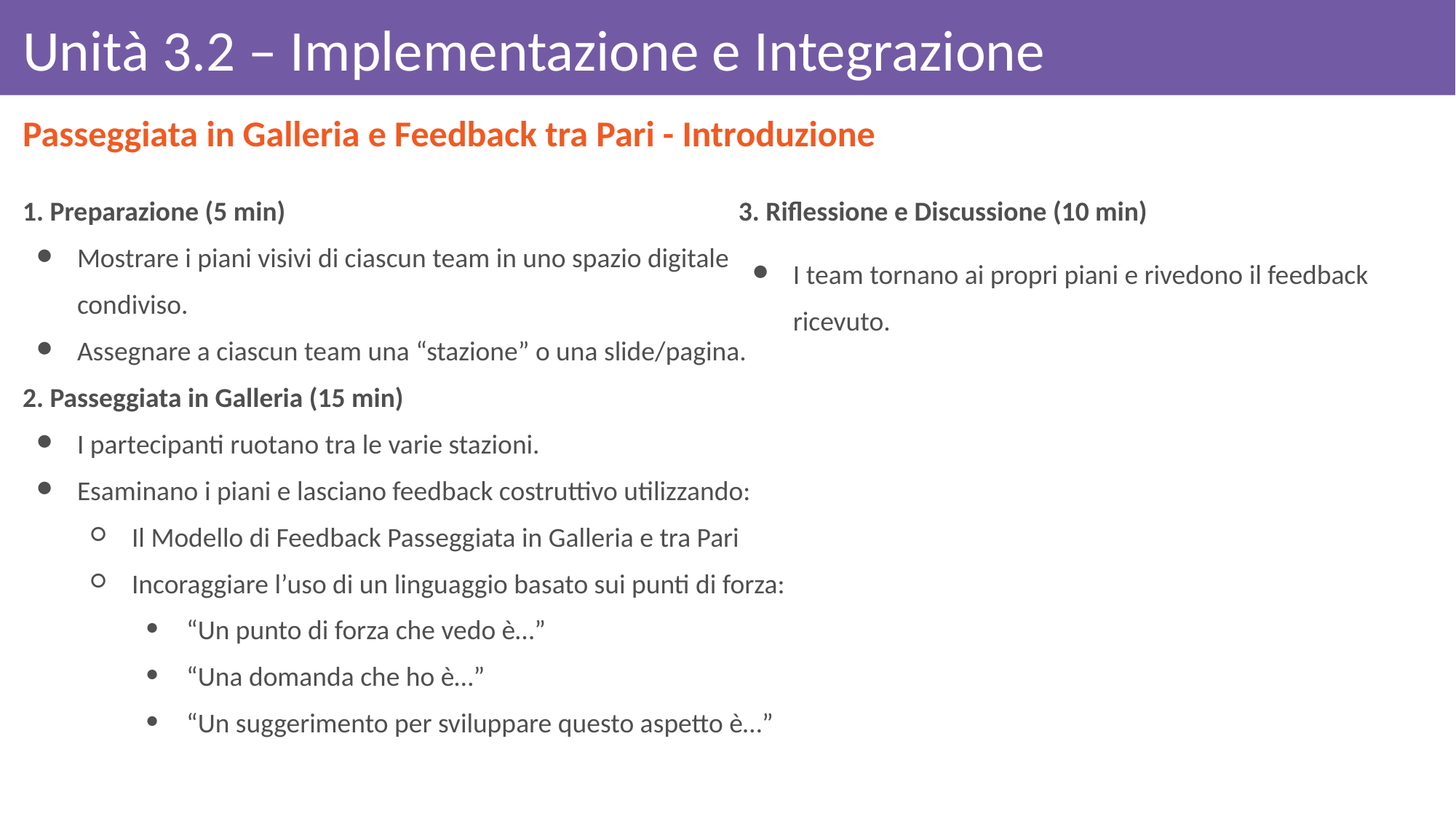

# Unità 3.2 – Implementazione e Integrazione
Passeggiata in Galleria e Feedback tra Pari - Introduzione
1. Preparazione (5 min)
Mostrare i piani visivi di ciascun team in uno spazio digitale condiviso.
Assegnare a ciascun team una “stazione” o una slide/pagina.
2. Passeggiata in Galleria (15 min)
I partecipanti ruotano tra le varie stazioni.
Esaminano i piani e lasciano feedback costruttivo utilizzando:
Il Modello di Feedback Passeggiata in Galleria e tra Pari
Incoraggiare l’uso di un linguaggio basato sui punti di forza:
“Un punto di forza che vedo è…”
“Una domanda che ho è…”
“Un suggerimento per sviluppare questo aspetto è…”

3. Riflessione e Discussione (10 min)
I team tornano ai propri piani e rivedono il feedback ricevuto.